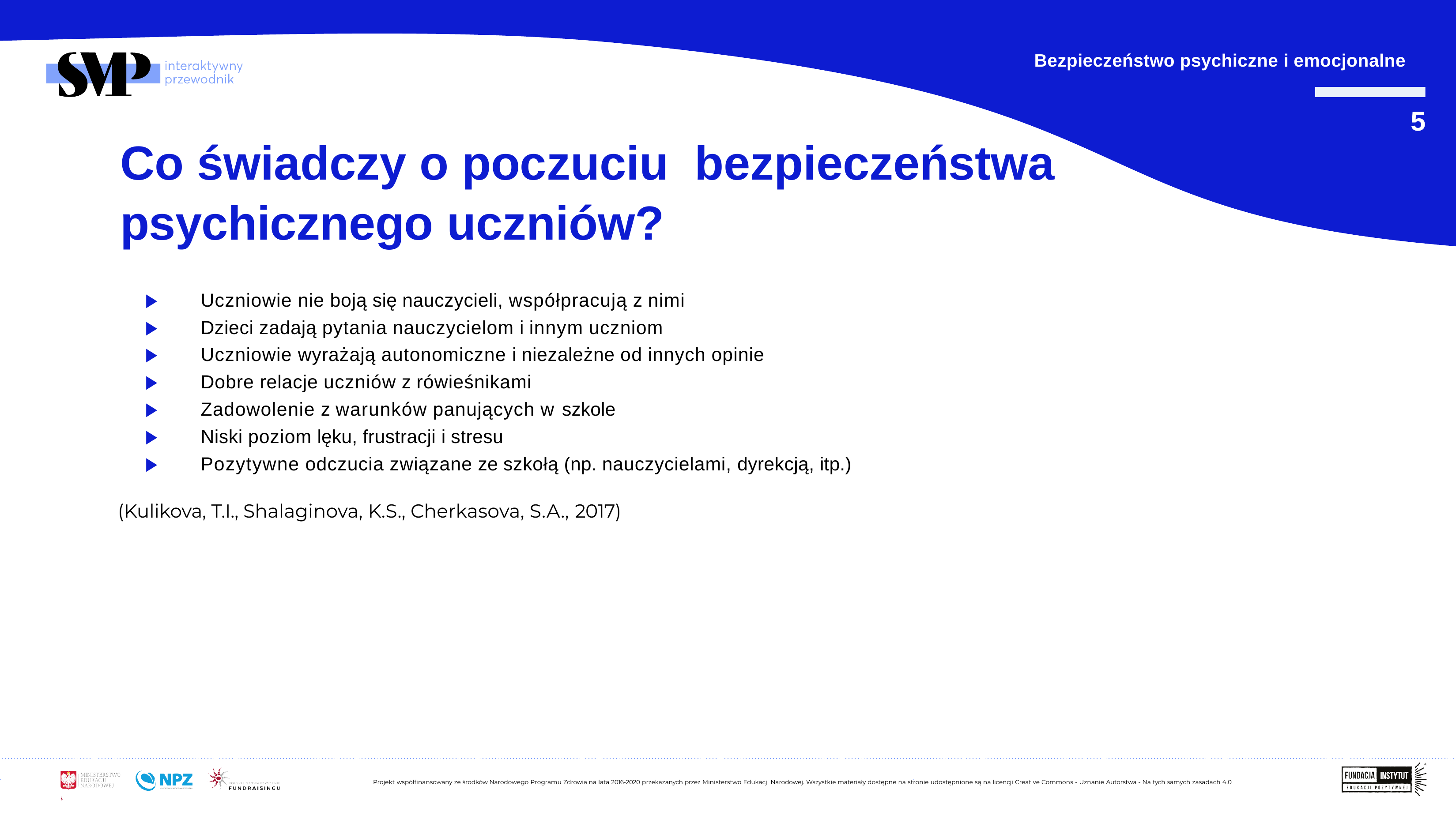

Bezpieczeństwo psychiczne i emocjonalne

5
# Co świadczy o poczuciu  bezpieczeństwa psychicznego uczniów?
▶	Uczniowie nie boją się nauczycieli, współpracują z nimi
▶	Dzieci zadają pytania nauczycielom i innym uczniom
▶	Uczniowie wyrażają autonomiczne i niezależne od innych opinie
▶	Dobre relacje uczniów z rówieśnikami
▶	Zadowolenie z warunków panujących w szkole
▶	Niski poziom lęku, frustracji i stresu
▶	Pozytywne odczucia związane ze szkołą (np. nauczycielami, dyrekcją, itp.)

(Kulikova, T.I., Shalaginova, K.S., Cherkasova, S.A., 2017)

Projekt współfinansowany ze środków Narodowego Programu Zdrowia na lata 2016-2020 przekazanych przez Ministerstwo Edukacji Narodowej. Wszystkie materiały dostępne na stronie udostępnione są na licencji Creative Commons - Uznanie Autorstwa - Na tych samych zasadach 4.0